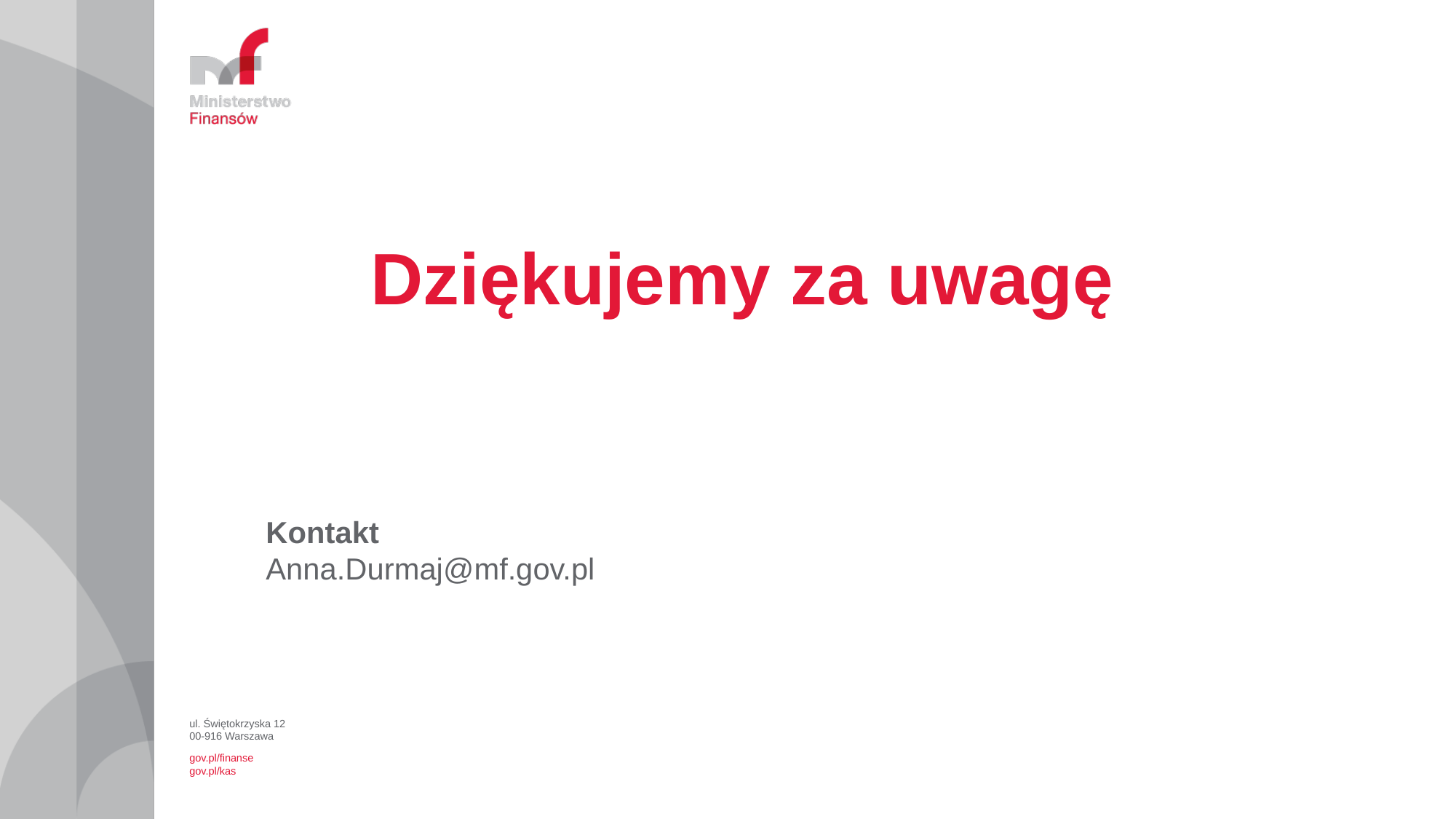

Dziękujemy za uwagę
Kontakt
Anna.Durmaj@mf.gov.pl

ul. Świętokrzyska 12
00-916 Warszawa

gov.pl/finanse
gov.pl/kas